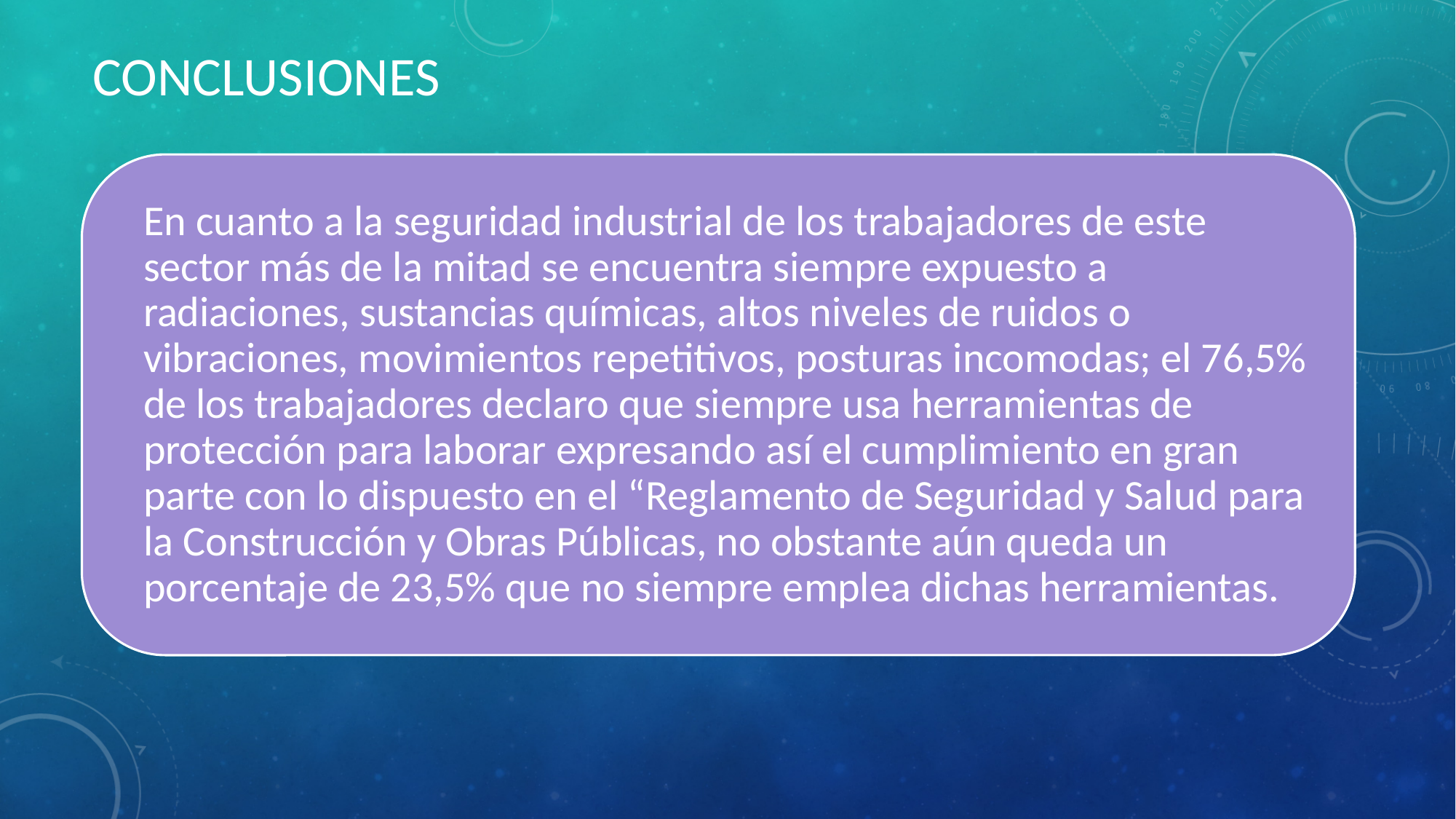

# CONCLUSIONES
En cuanto a la seguridad industrial de los trabajadores de este sector más de la mitad se encuentra siempre expuesto a radiaciones, sustancias químicas, altos niveles de ruidos o vibraciones, movimientos repetitivos, posturas incomodas; el 76,5% de los trabajadores declaro que siempre usa herramientas de protección para laborar expresando así el cumplimiento en gran parte con lo dispuesto en el “Reglamento de Seguridad y Salud para la Construcción y Obras Públicas, no obstante aún queda un porcentaje de 23,5% que no siempre emplea dichas herramientas.